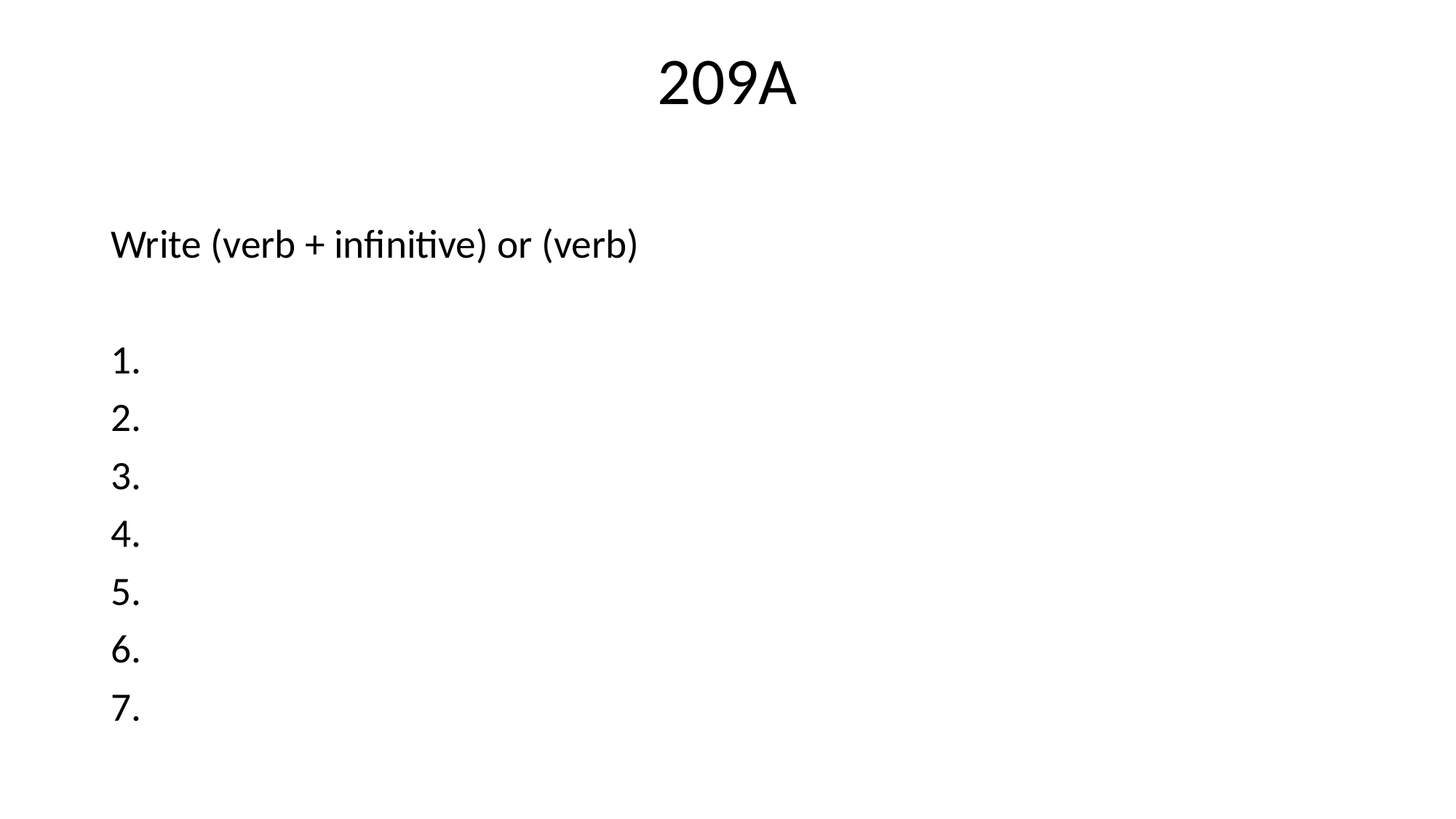

# 209A
Write (verb + infinitive) or (verb)